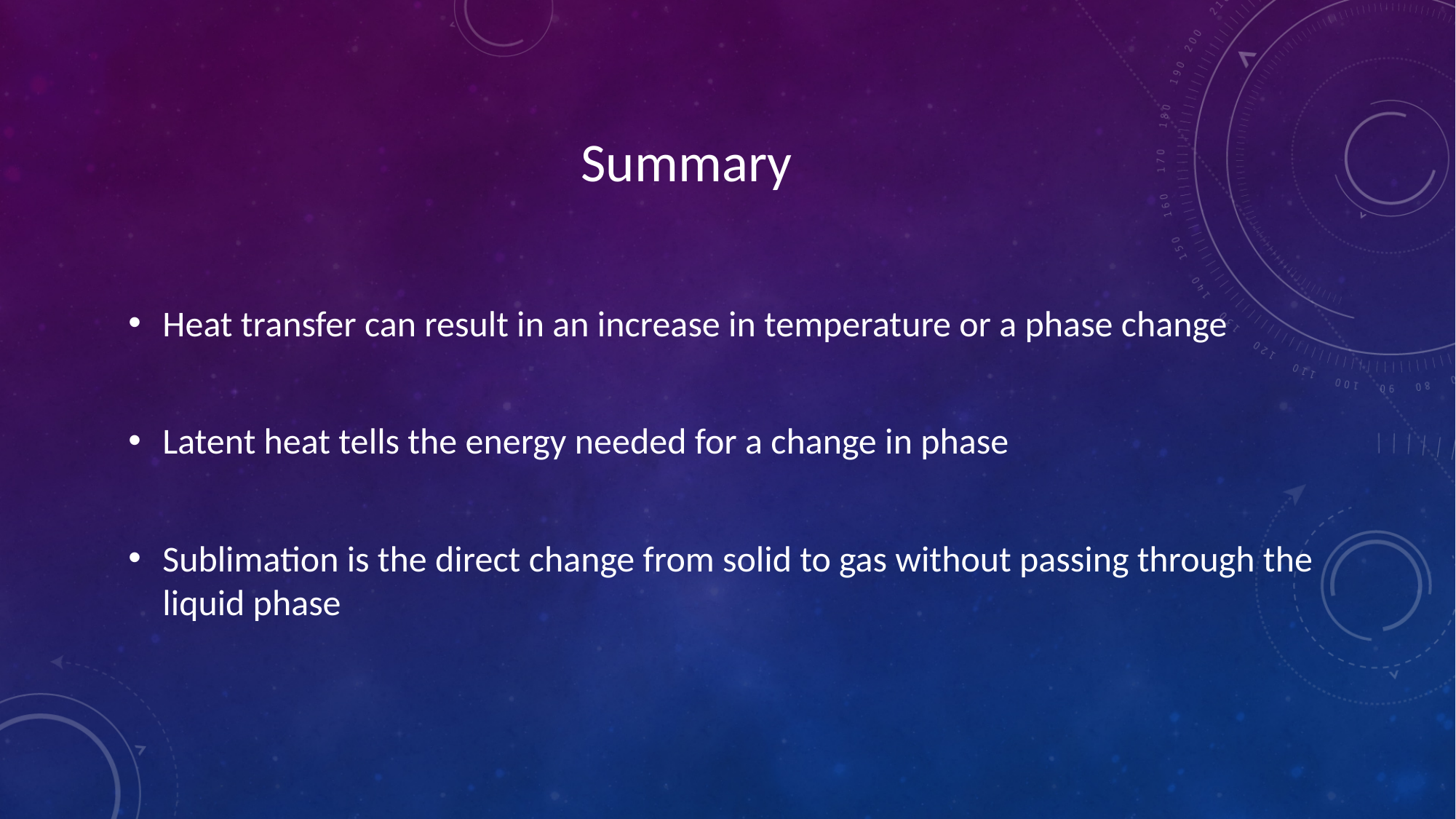

# Summary
Heat transfer can result in an increase in temperature or a phase change

Latent heat tells the energy needed for a change in phase

Sublimation is the direct change from solid to gas without passing through the liquid phase